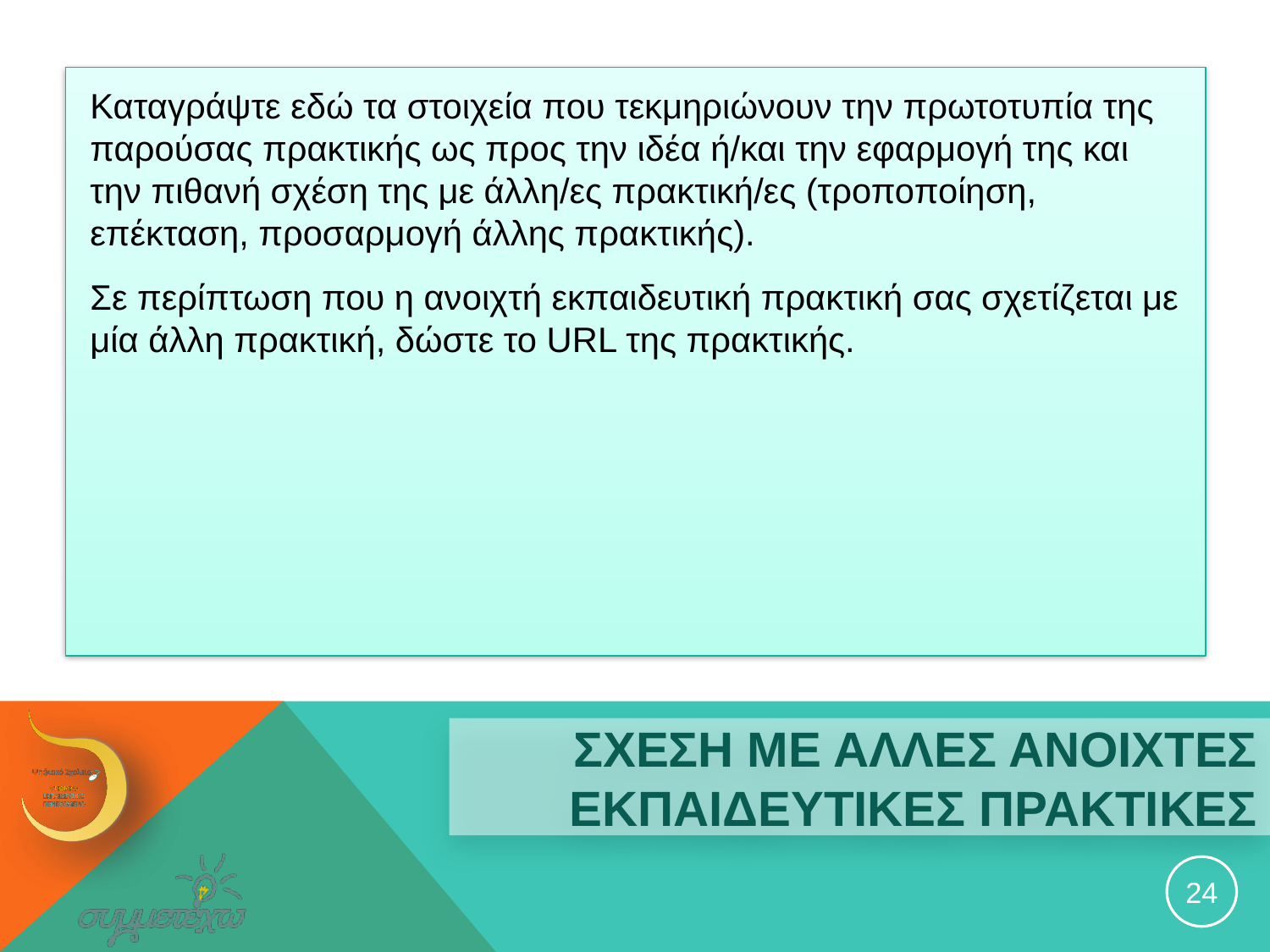

Καταγράψτε εδώ τα στοιχεία που τεκμηριώνουν την πρωτοτυπία της παρούσας πρακτικής ως προς την ιδέα ή/και την εφαρμογή της και την πιθανή σχέση της με άλλη/ες πρακτική/ες (τροποποίηση, επέκταση, προσαρμογή άλλης πρακτικής).
Σε περίπτωση που η ανοιχτή εκπαιδευτική πρακτική σας σχετίζεται με μία άλλη πρακτική, δώστε το URL της πρακτικής.
# ΣΧΕΣΗ ΜΕ ΑΛΛΕΣ ΑΝΟΙΧΤΕΣ ΕΚΠΑΙΔΕΥΤΙΚΕΣ ΠΡΑΚΤΙΚΕΣ
24